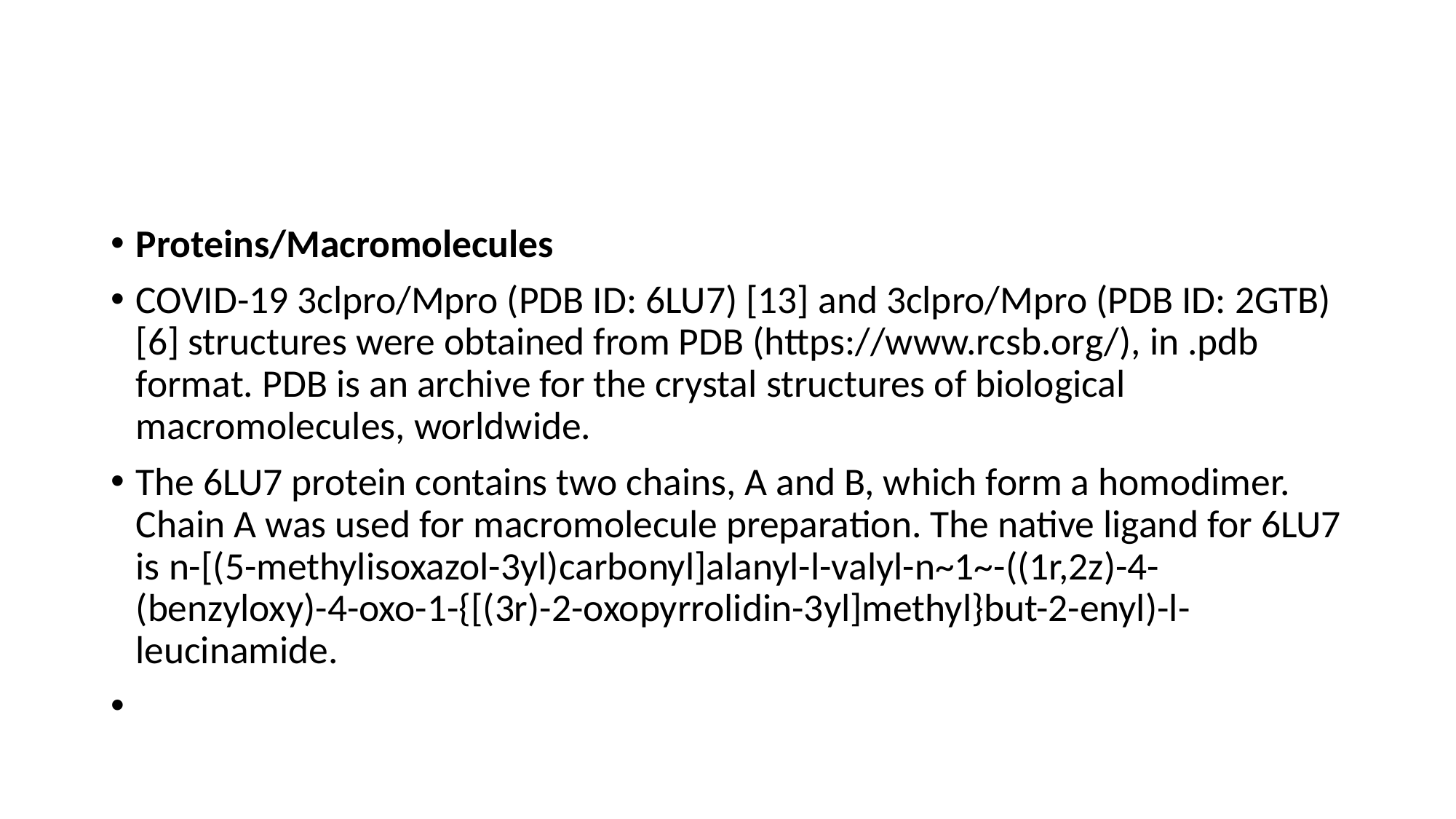

#
Proteins/Macromolecules
COVID-19 3clpro/Mpro (PDB ID: 6LU7) [13] and 3clpro/Mpro (PDB ID: 2GTB) [6] structures were obtained from PDB (https://www.rcsb.org/), in .pdb format. PDB is an archive for the crystal structures of biological macromolecules, worldwide.
The 6LU7 protein contains two chains, A and B, which form a homodimer. Chain A was used for macromolecule preparation. The native ligand for 6LU7 is n-[(5-methylisoxazol-3yl)carbonyl]alanyl-l-valyl-n~1~-((1r,2z)-4-(benzyloxy)-4-oxo-1-{[(3r)-2-oxopyrrolidin-3yl]methyl}but-2-enyl)-l-leucinamide.